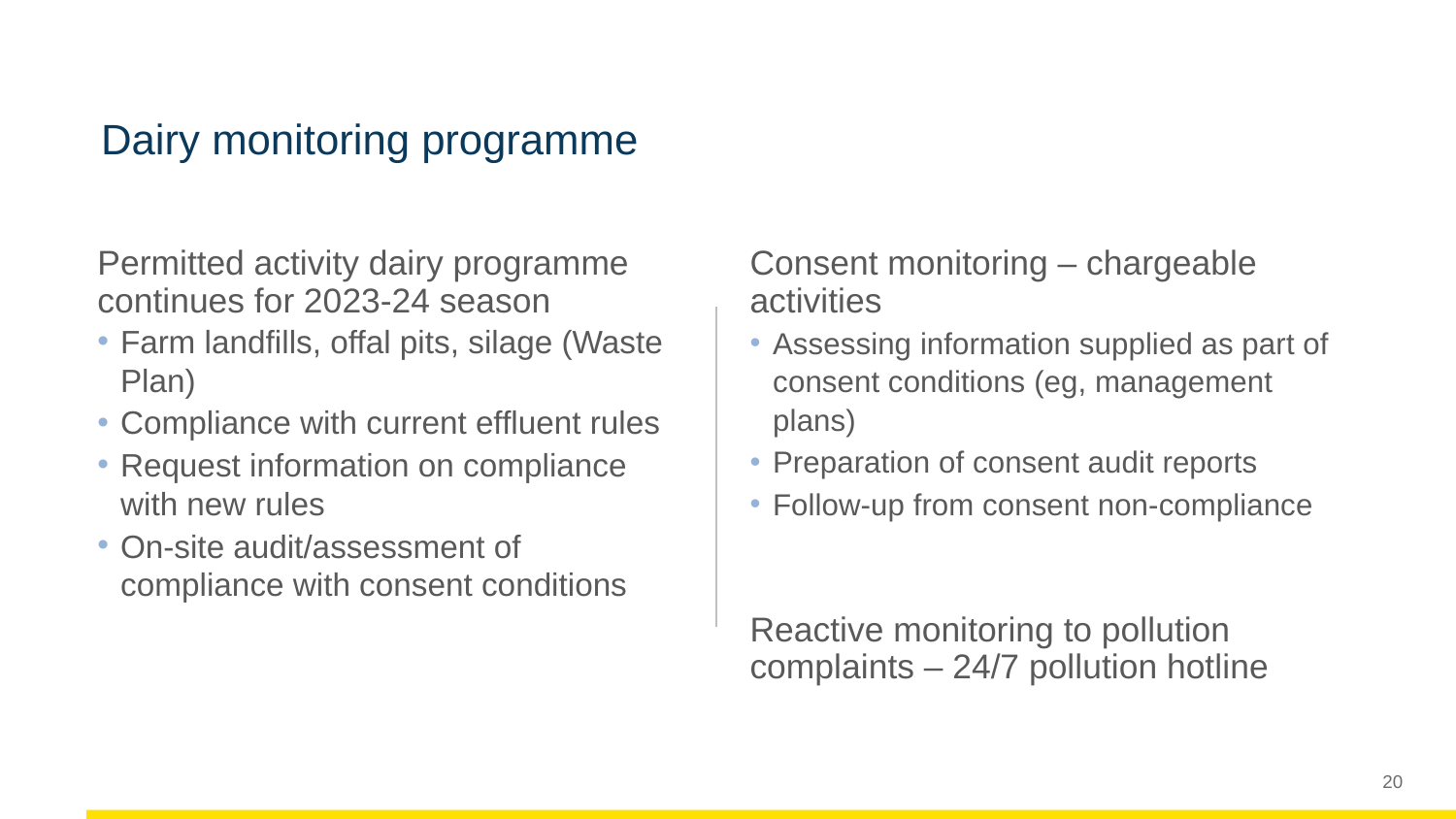

# Dairy monitoring programme
Permitted activity dairy programme continues for 2023-24 season
Farm landfills, offal pits, silage (Waste Plan)
Compliance with current effluent rules
Request information on compliance with new rules
On-site audit/assessment of compliance with consent conditions

Consent monitoring – chargeable activities
Assessing information supplied as part of consent conditions (eg, management plans)
Preparation of consent audit reports
Follow-up from consent non-compliance

Reactive monitoring to pollution complaints – 24/7 pollution hotline

20